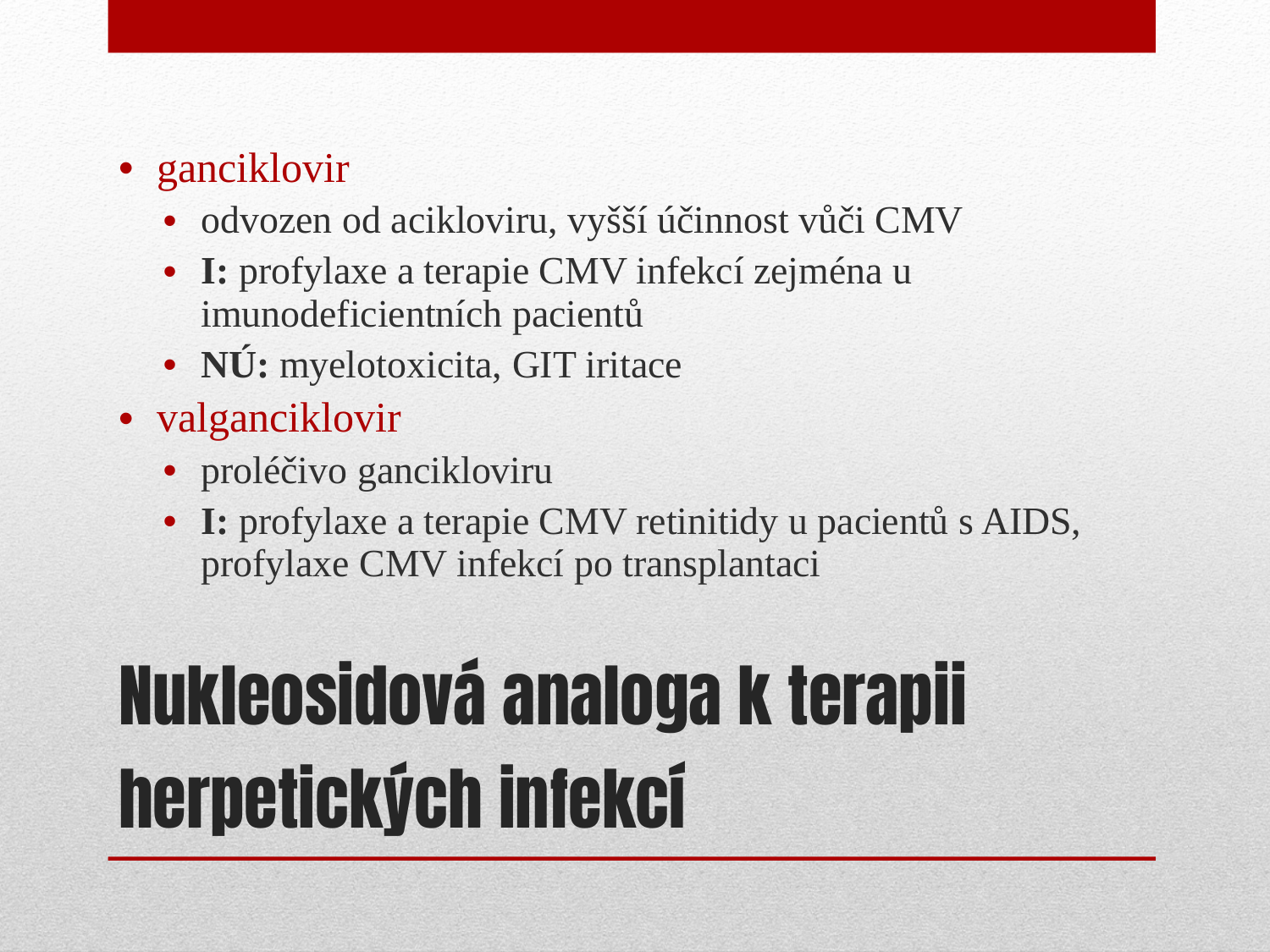

ganciklovir
odvozen od acikloviru, vyšší účinnost vůči CMV
I: profylaxe a terapie CMV infekcí zejména u imunodeficientních pacientů
NÚ: myelotoxicita, GIT iritace
valganciklovir
proléčivo gancikloviru
I: profylaxe a terapie CMV retinitidy u pacientů s AIDS, profylaxe CMV infekcí po transplantaci
# Nukleosidová analoga k terapii herpetických infekcí